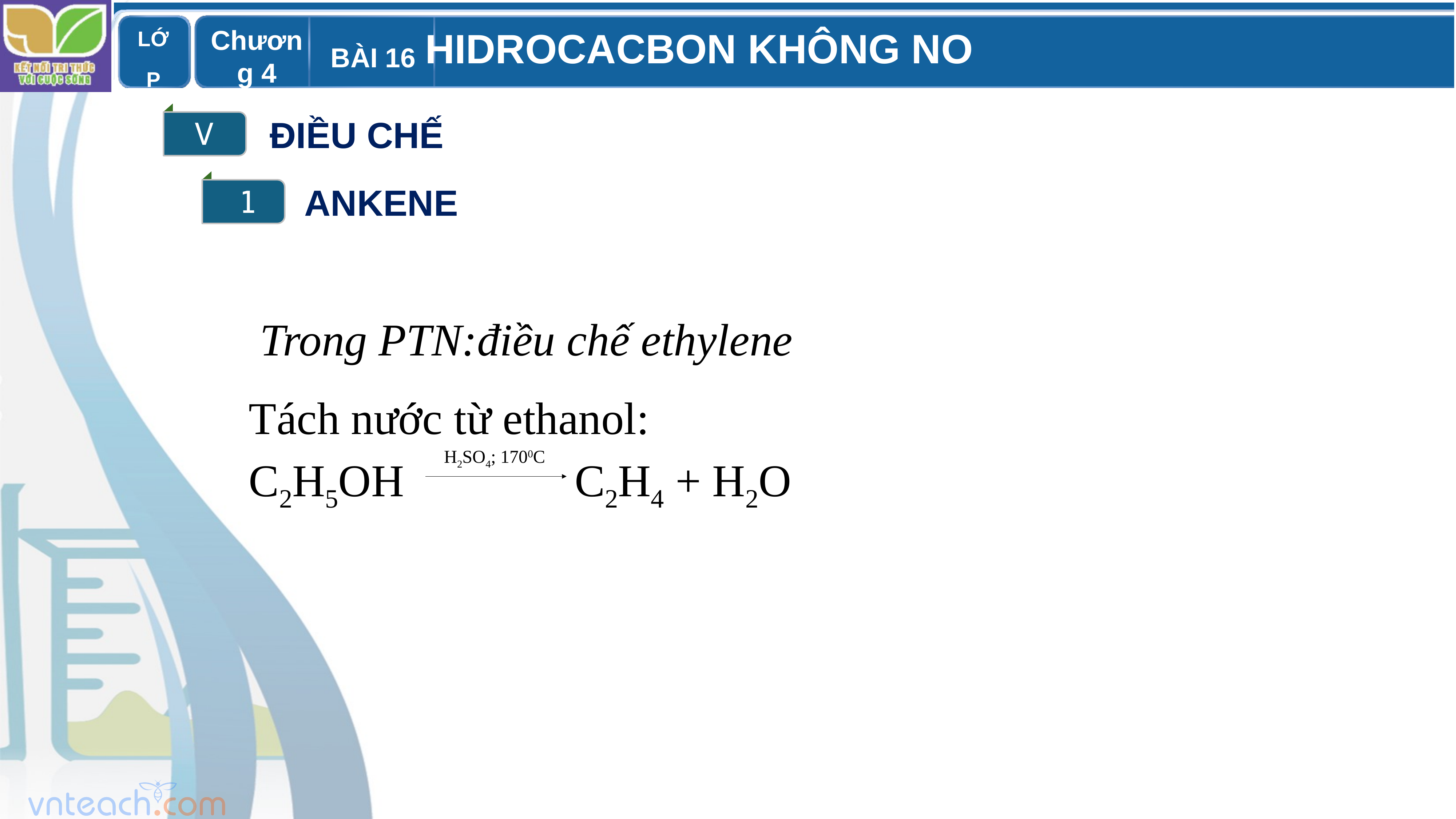

V
ĐIỀU CHẾ

1
ANKENE
 Trong PTN:điều chế ethylene
Tách nước từ ethanol:
C2H­5OH               C2H4 + H2O

H2SO4; 1700C